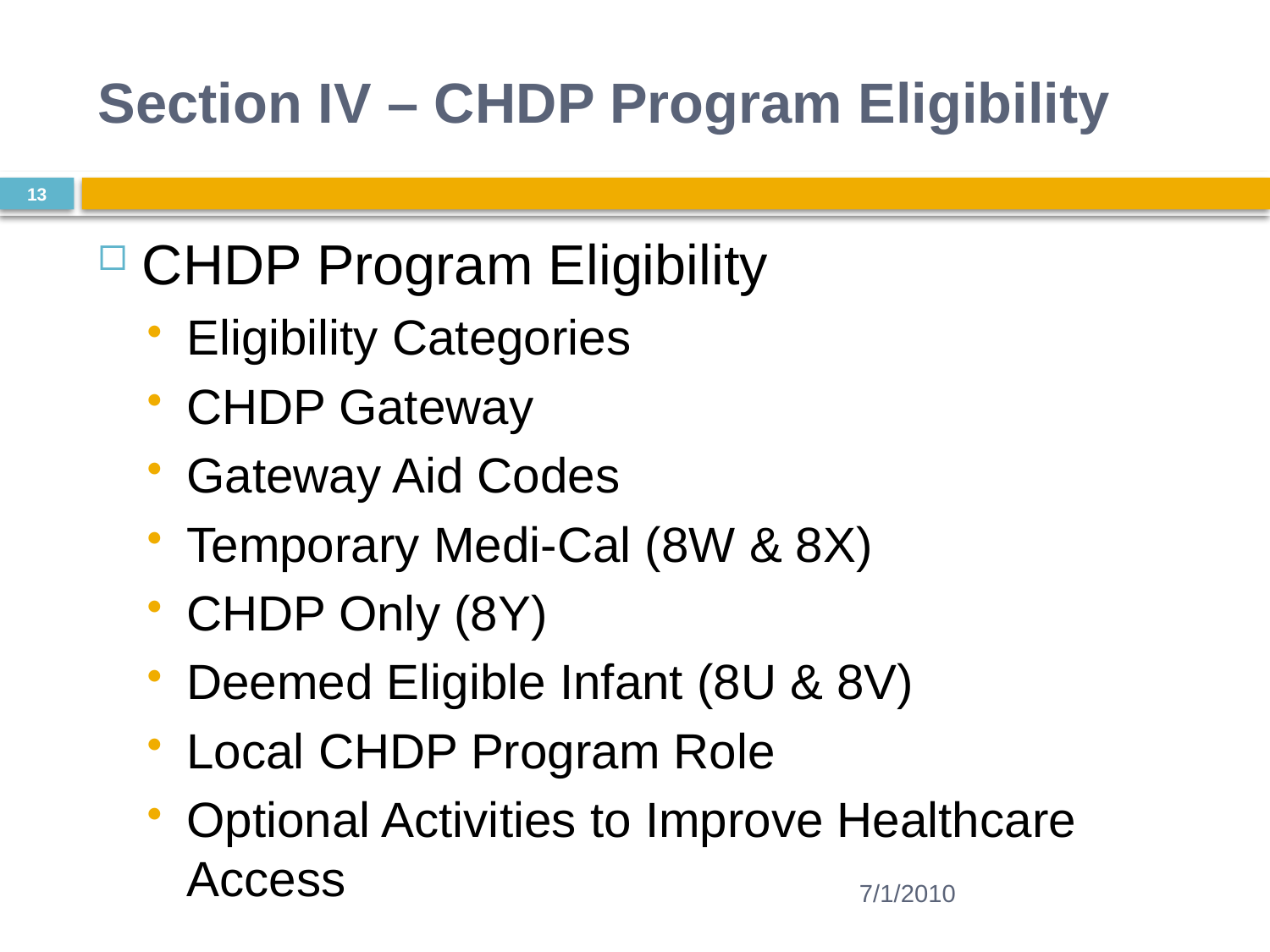

# Section IV – CHDP Program Eligibility
13
CHDP Program Eligibility
Eligibility Categories
CHDP Gateway
Gateway Aid Codes
Temporary Medi-Cal (8W & 8X)
CHDP Only (8Y)
Deemed Eligible Infant (8U & 8V)
Local CHDP Program Role
Optional Activities to Improve Healthcare Access

7/1/2010